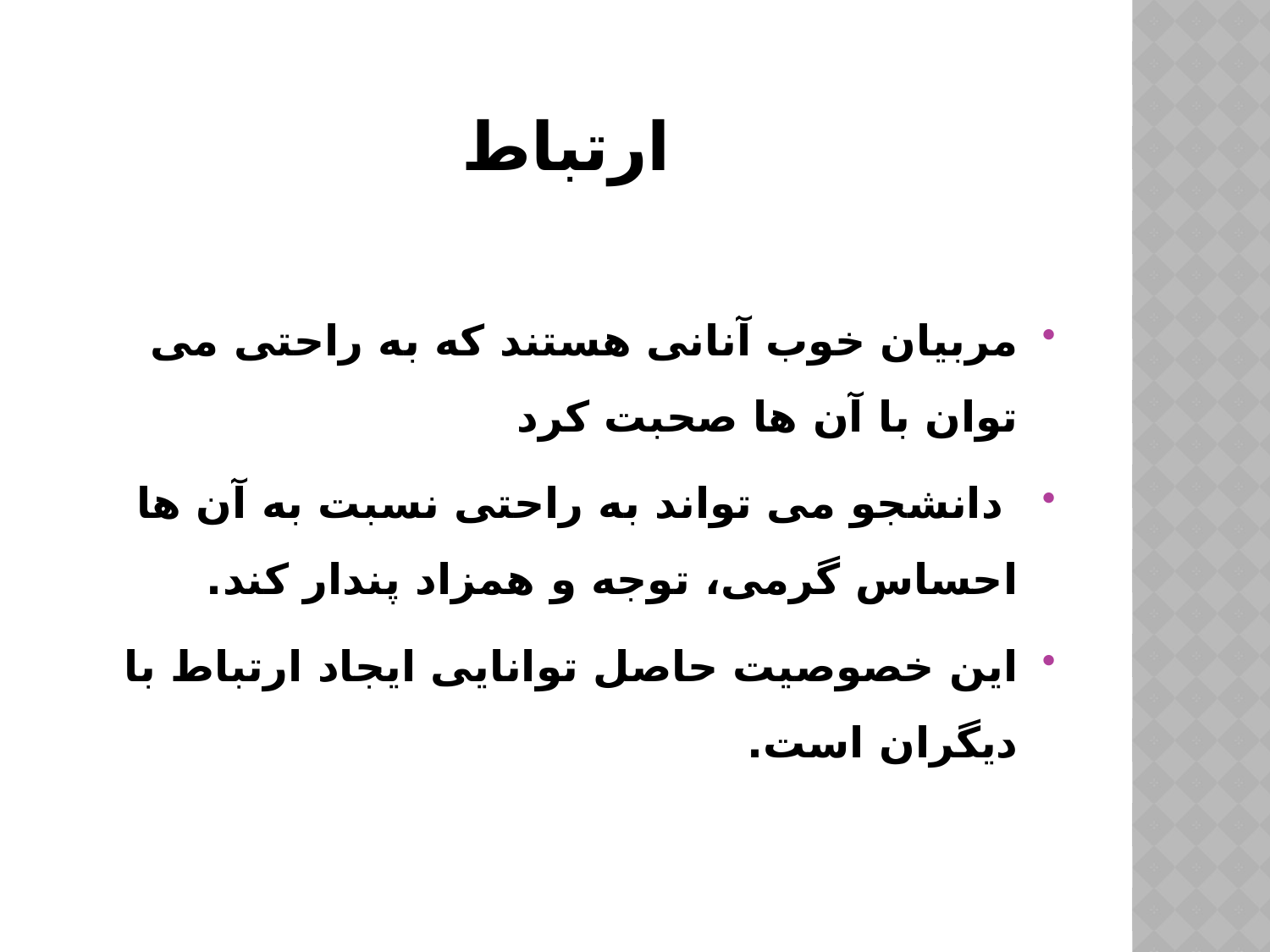

# ارتباط
مربیان خوب آنانی هستند که به راحتی می توان با آن ها صحبت کرد
 دانشجو می تواند به راحتی نسبت به آن ها احساس گرمی، توجه و همزاد پندار کند.
این خصوصیت حاصل توانایی ایجاد ارتباط با دیگران است.